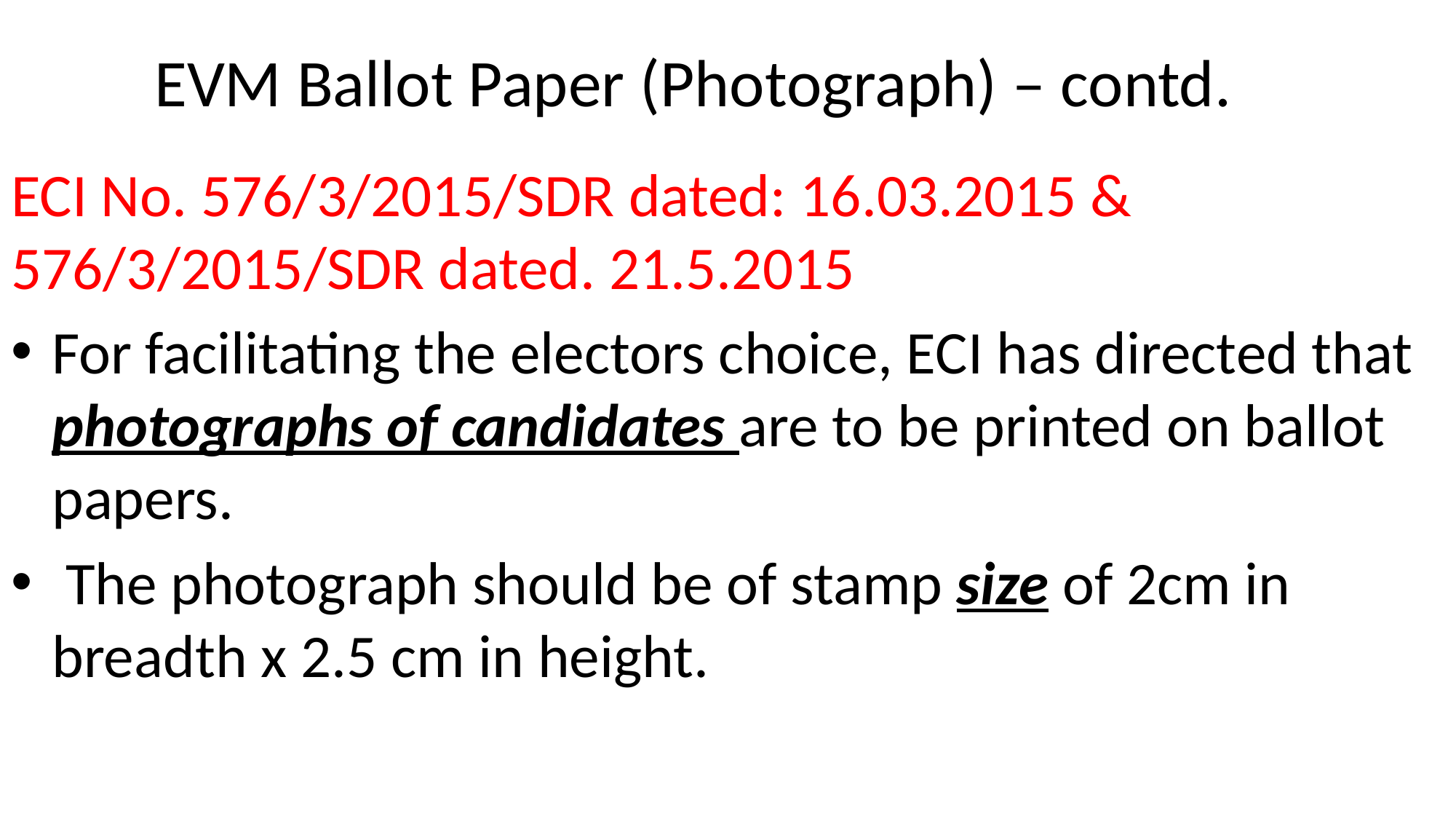

# EVM Ballot Paper (Photograph) – contd.

ECI No. 576/3/2015/SDR dated: 16.03.2015 & 576/3/2015/SDR dated. 21.5.2015
For facilitating the electors choice, ECI has directed that photographs of candidates are to be printed on ballot papers.
 The photograph should be of stamp size of 2cm in breadth x 2.5 cm in height.